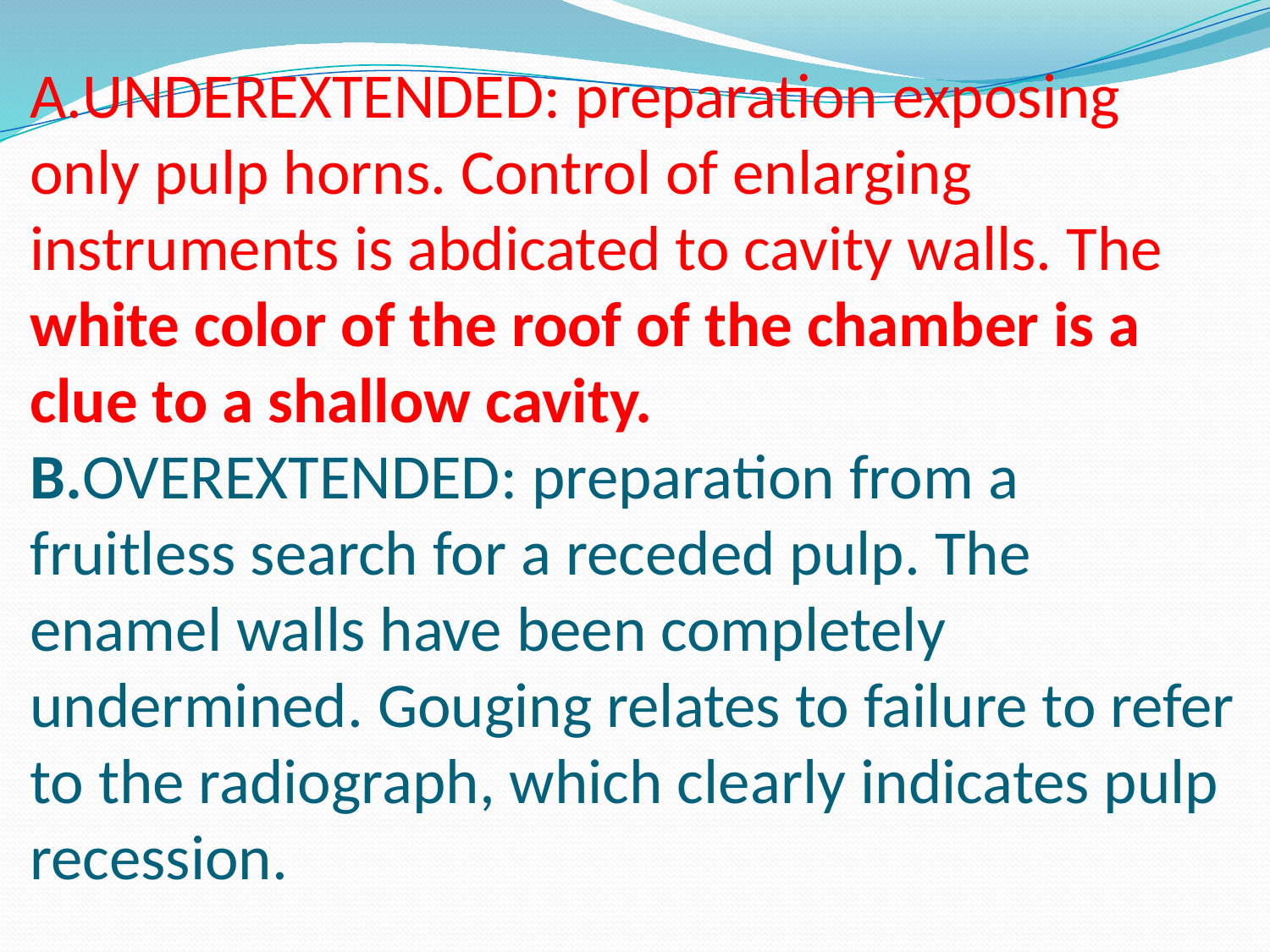

# A.UNDEREXTENDED: preparation exposing only pulp horns. Control of enlarging instruments is abdicated to cavity walls. The white color of the roof of the chamber is a clue to a shallow cavity. B.OVEREXTENDED: preparation from a fruitless search for a receded pulp. The enamel walls have been completely undermined. Gouging relates to failure to refer to the radiograph, which clearly indicates pulp recession.